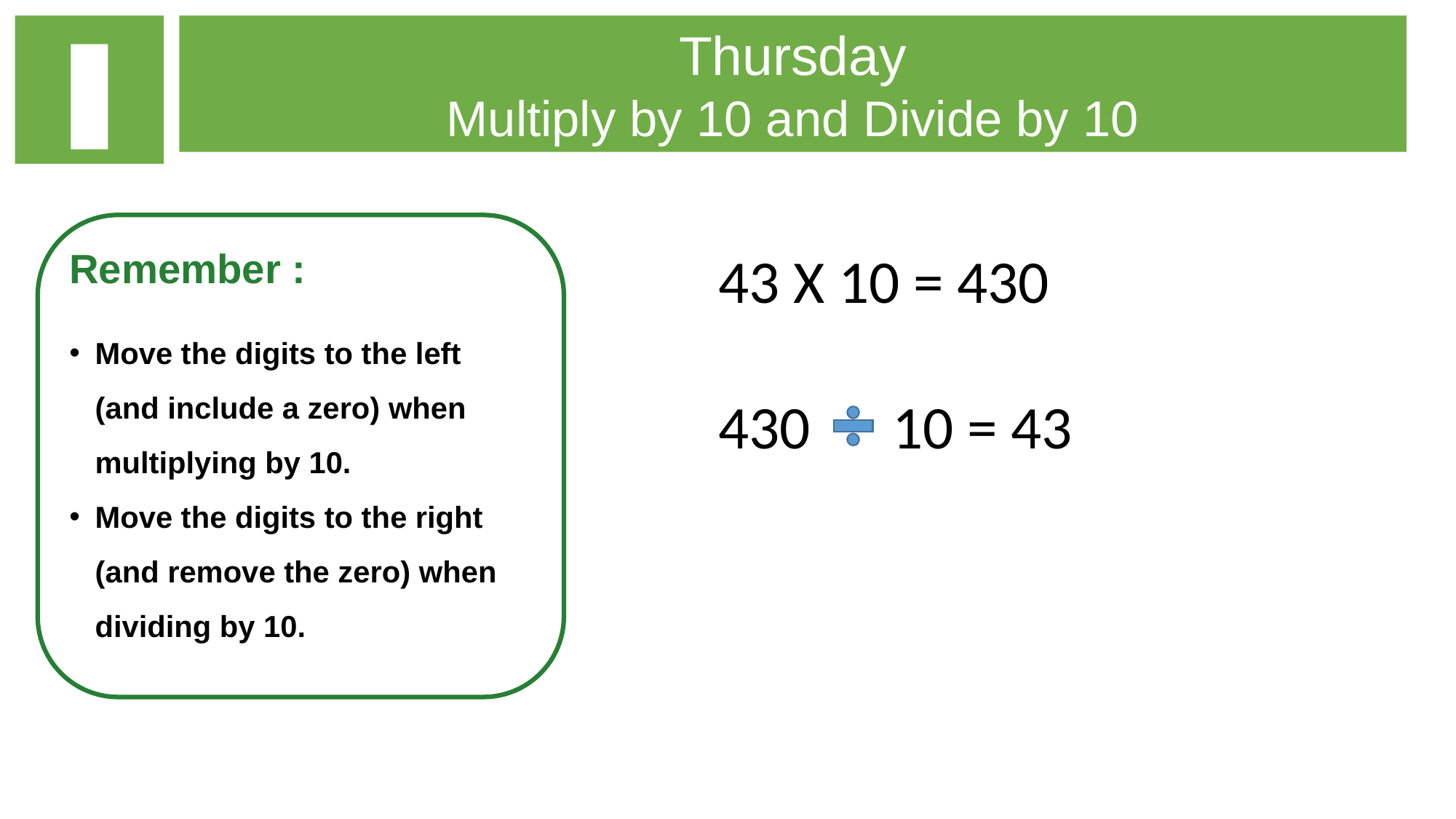

Thursday
Multiply by 10 and Divide by 10
# I
Remember :

Move the digits to the left (and include a zero) when multiplying by 10.
Move the digits to the right (and remove the zero) when dividing by 10.

43 X 10 = 430

430      10 = 43